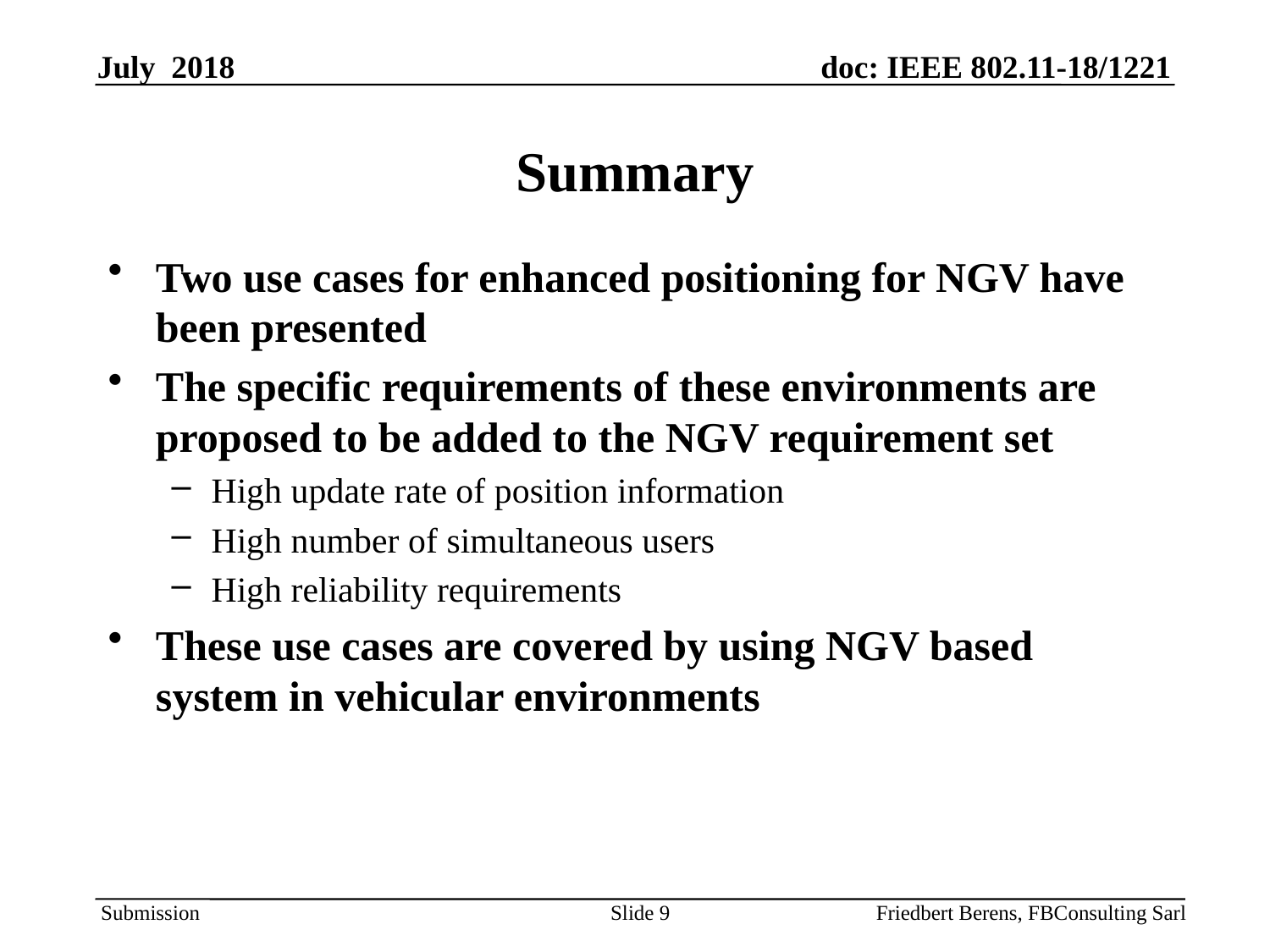

# Summary
Two use cases for enhanced positioning for NGV have been presented
The specific requirements of these environments are proposed to be added to the NGV requirement set
High update rate of position information
High number of simultaneous users
High reliability requirements
These use cases are covered by using NGV based system in vehicular environments
Slide 9
Friedbert Berens, FBConsulting Sarl